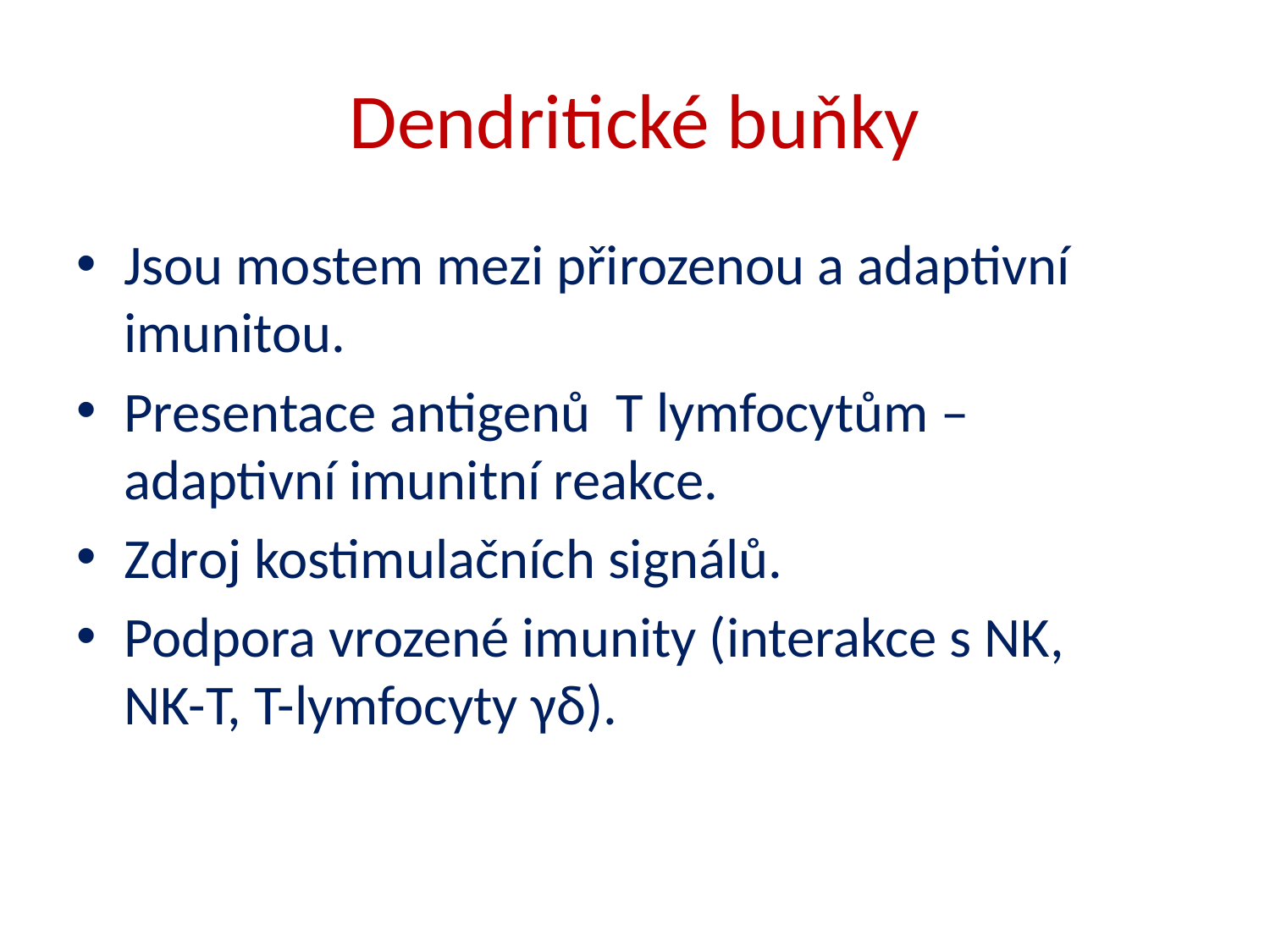

# Dendritické buňky
Jsou mostem mezi přirozenou a adaptivní imunitou.
Presentace antigenů  T lymfocytům – adaptivní imunitní reakce.
Zdroj kostimulačních signálů.
Podpora vrozené imunity (interakce s NK,           NK-T, T-lymfocyty γδ).